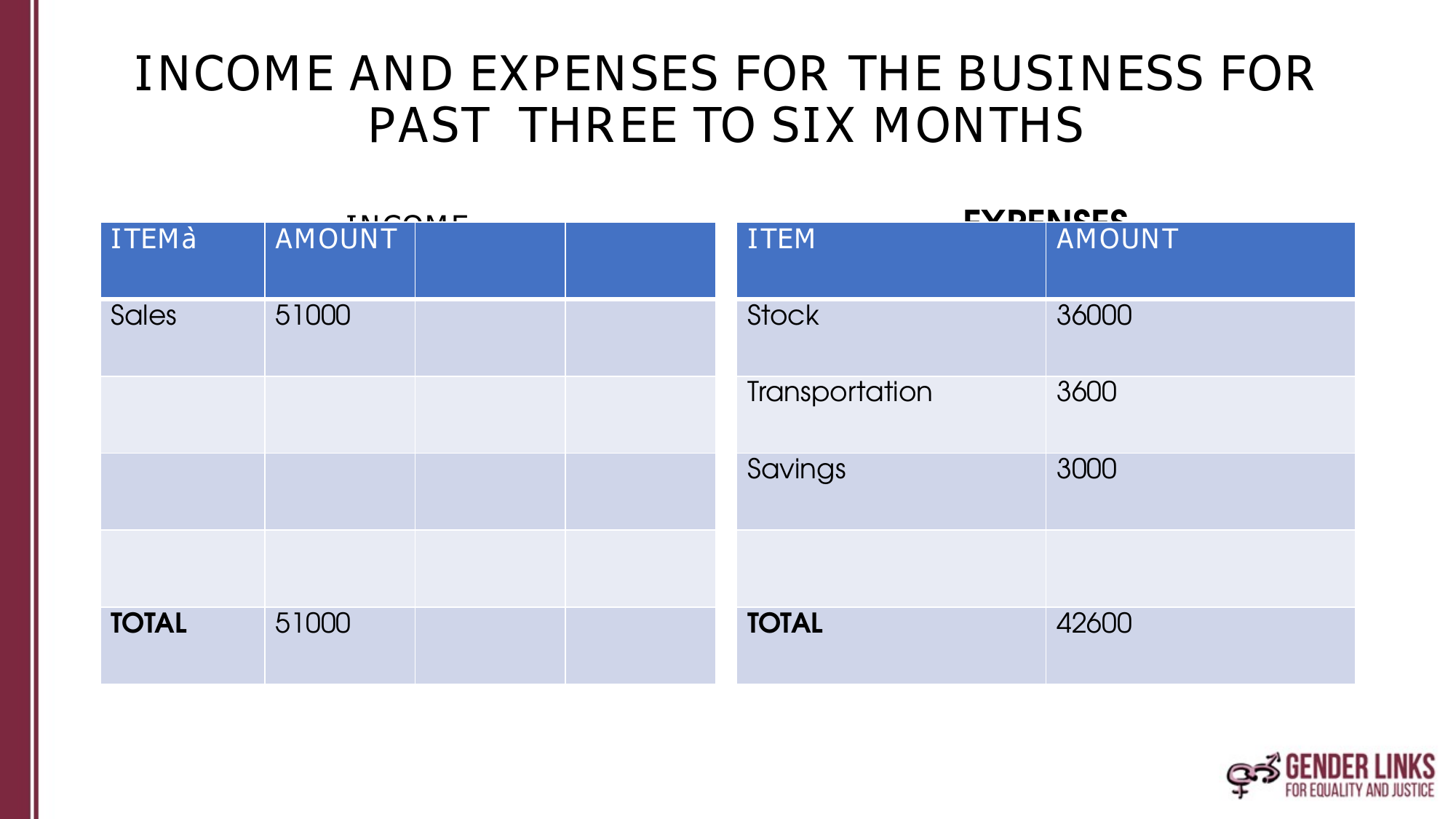

# INCOME AND EXPENSES FOR THE BUSINESS FOR PAST  THREE TO SIX MONTHS

INCOME

EXPENSES

| ITEMà | AMOUNT |  |  |
| --- | --- | --- | --- |
| Sales | 51000 |  |  |
|  |  |  |  |
|  |  |  |  |
|  |  |  |  |
| TOTAL | 51000 |  |  |
| ITEM | AMOUNT |
| --- | --- |
| Stock | 36000 |
| Transportation | 3600 |
| Savings | 3000 |
|  |  |
| TOTAL | 42600 |